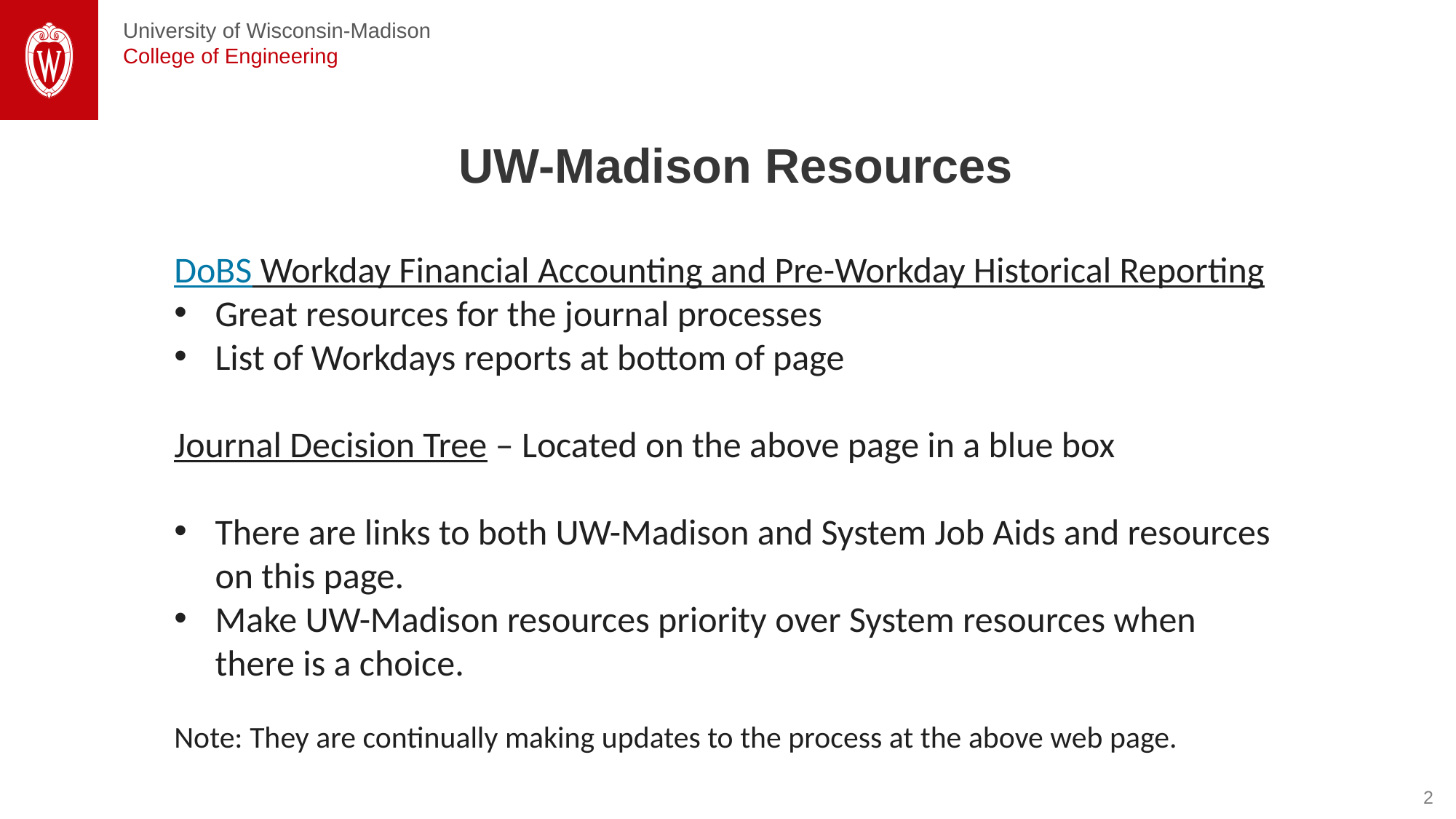

UW-Madison Resources
DoBS Workday Financial Accounting and Pre-Workday Historical Reporting
Great resources for the journal processes
List of Workdays reports at bottom of page

Journal Decision Tree – Located on the above page in a blue box

There are links to both UW-Madison and System Job Aids and resources on this page.
Make UW-Madison resources priority over System resources when there is a choice.
Note: They are continually making updates to the process at the above web page.
2